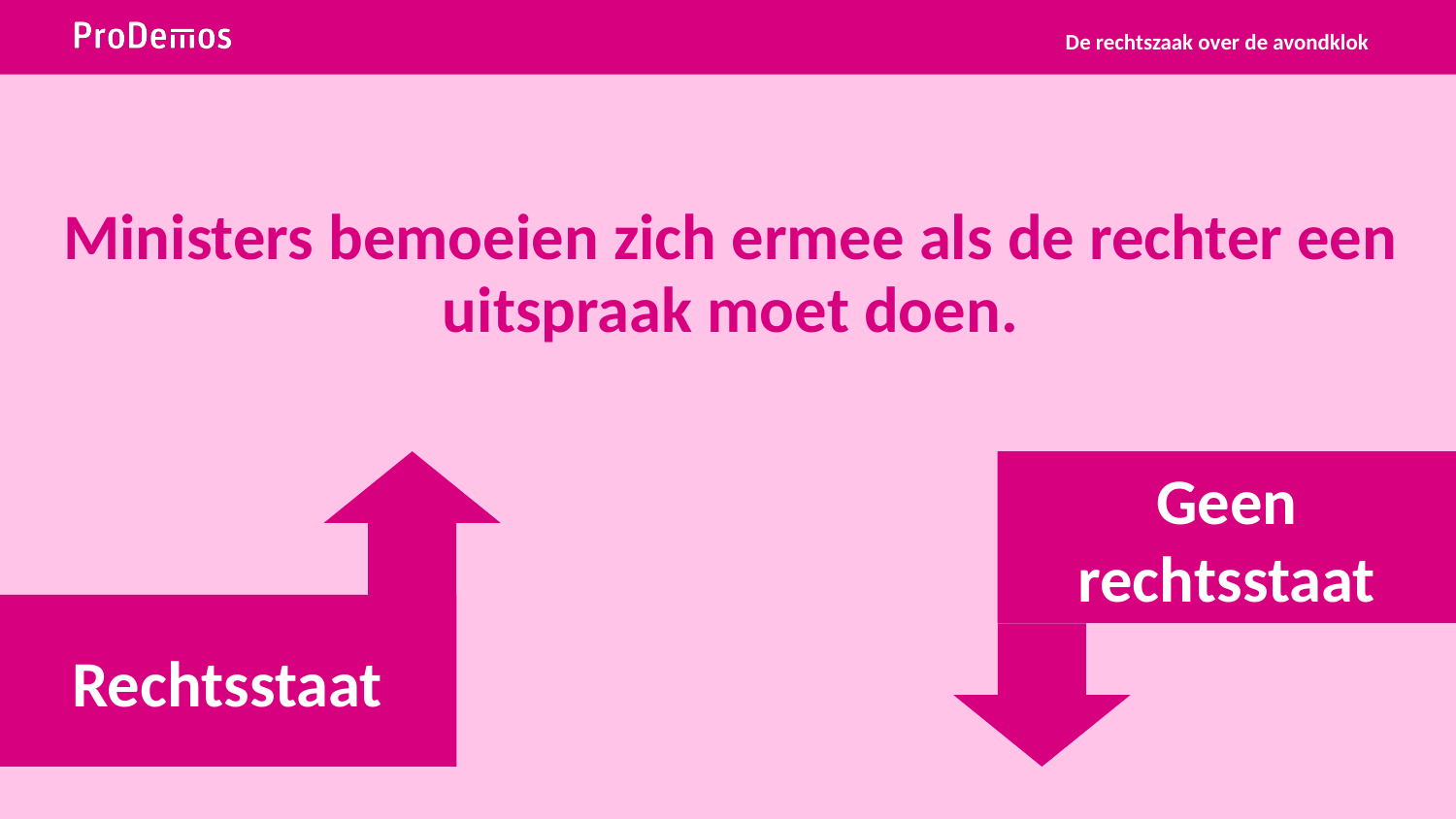

De rechtszaak over de avondklok
# Ministers bemoeien zich ermee als de rechter een uitspraak moet doen.

Geen rechtsstaat
Rechtsstaat